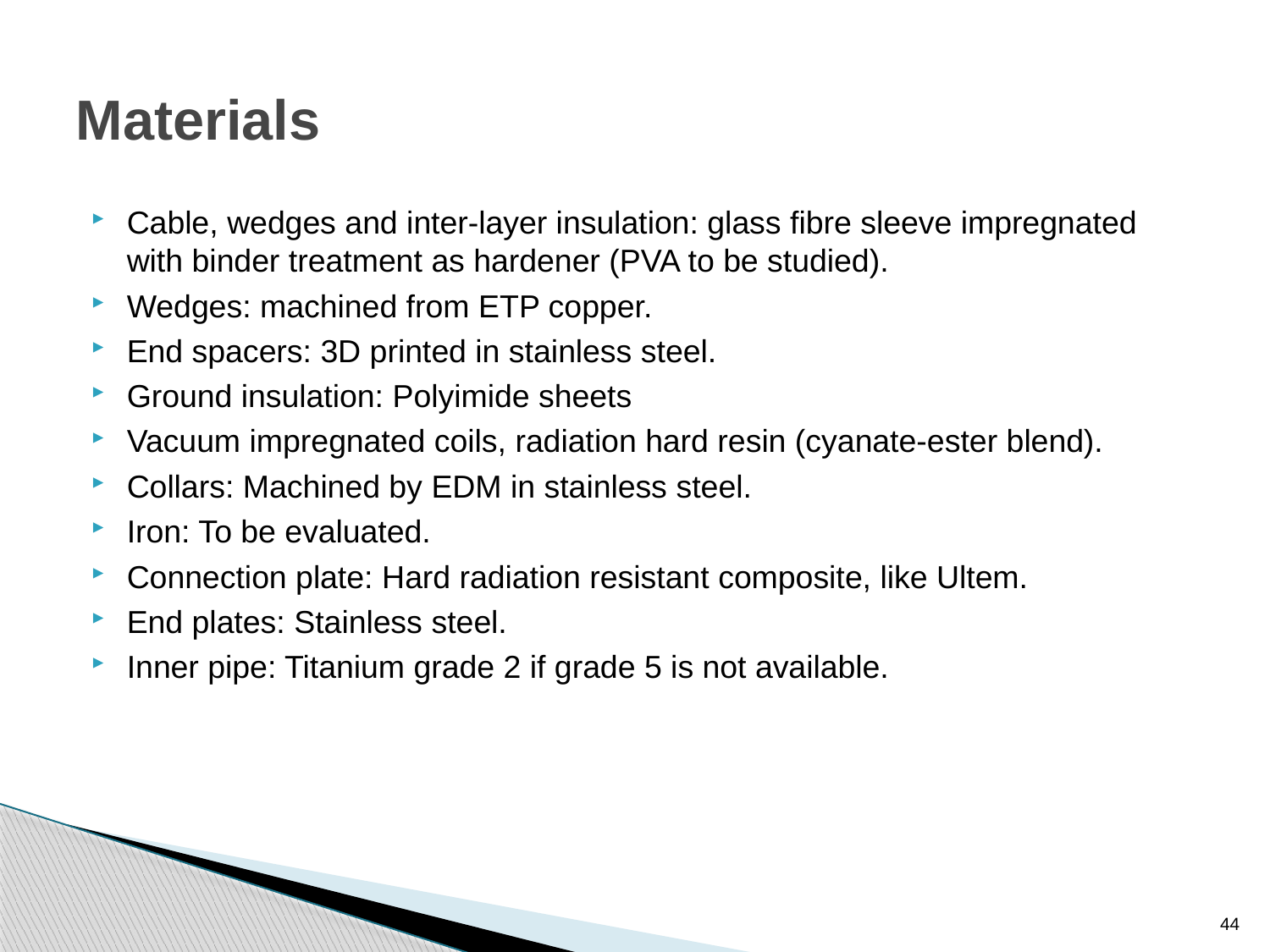

# Materials
Cable, wedges and inter-layer insulation: glass fibre sleeve impregnated with binder treatment as hardener (PVA to be studied).
Wedges: machined from ETP copper.
End spacers: 3D printed in stainless steel.
Ground insulation: Polyimide sheets
Vacuum impregnated coils, radiation hard resin (cyanate-ester blend).
Collars: Machined by EDM in stainless steel.
Iron: To be evaluated.
Connection plate: Hard radiation resistant composite, like Ultem.
End plates: Stainless steel.
Inner pipe: Titanium grade 2 if grade 5 is not available.

44